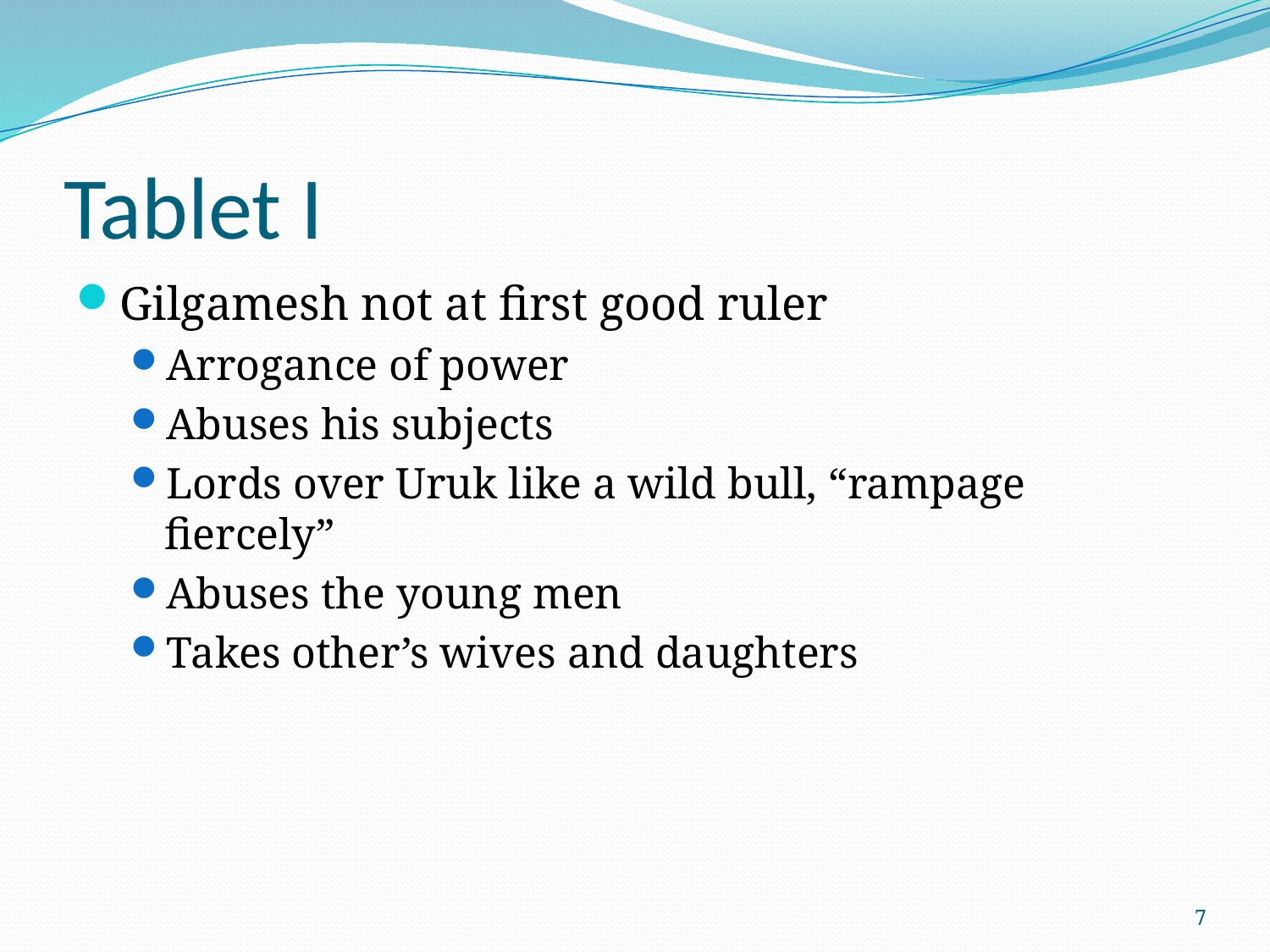

# Tablet I
Gilgamesh not at first good ruler
Arrogance of power
Abuses his subjects
Lords over Uruk like a wild bull, “rampage fiercely”
Abuses the young men
Takes other’s wives and daughters

7